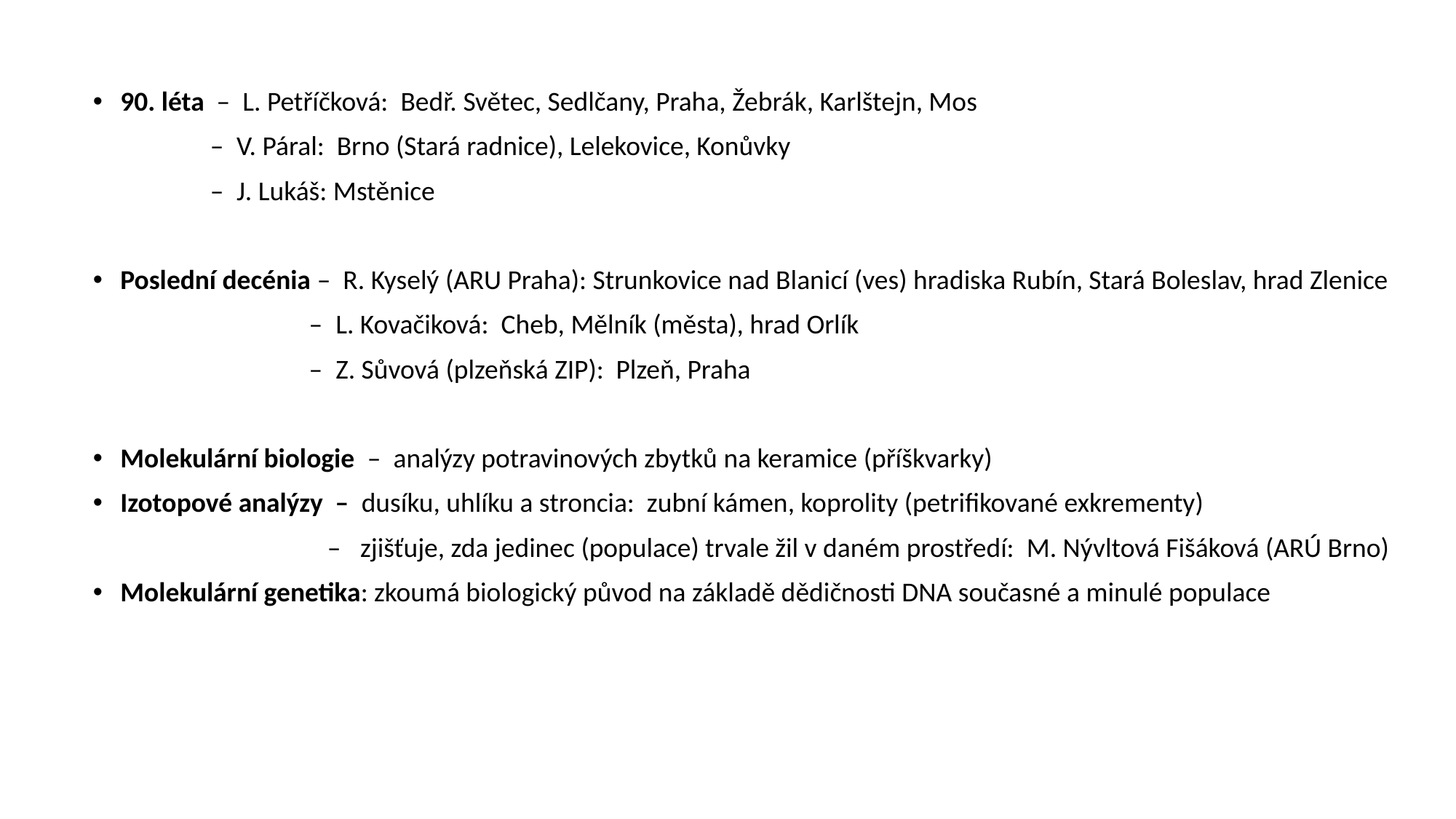

90. léta  –  L. Petříčková:  Bedř. Světec, Sedlčany, Praha, Žebrák, Karlštejn, Mos
                   –  V. Páral:  Brno (Stará radnice), Lelekovice, Konůvky
                   –  J. Lukáš: Mstěnice

Poslední decénia –  R. Kyselý (ARU Praha): Strunkovice nad Blanicí (ves) hradiska Rubín, Stará Boleslav, hrad Zlenice
                                   –  L. Kovačiková:  Cheb, Mělník (města), hrad Orlík
                                   –  Z. Sůvová (plzeňská ZIP):  Plzeň, Praha

Molekulární biologie  –  analýzy potravinových zbytků na keramice (příškvarky)
Izotopové analýzy  –  dusíku, uhlíku a stroncia:  zubní kámen, koprolity (petrifikované exkrementy)
                                      –   zjišťuje, zda jedinec (populace) trvale žil v daném prostředí:  M. Nývltová Fišáková (ARÚ Brno)
Molekulární genetika: zkoumá biologický původ na základě dědičnosti DNA současné a minulé populace